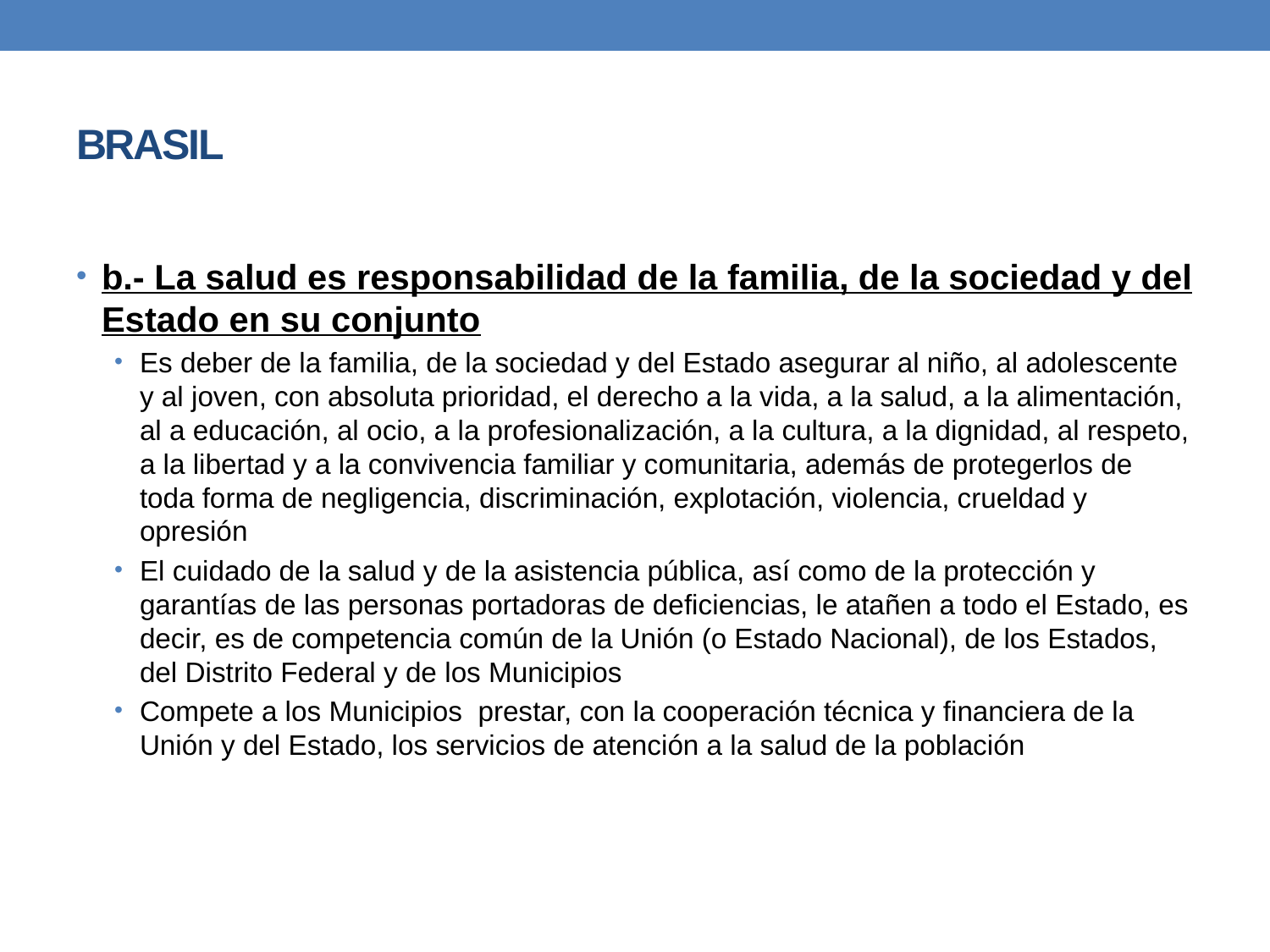

# BRASIL
b.- La salud es responsabilidad de la familia, de la sociedad y del Estado en su conjunto
Es deber de la familia, de la sociedad y del Estado asegurar al niño, al adolescente y al joven, con absoluta prioridad, el derecho a la vida, a la salud, a la alimentación, al a educación, al ocio, a la profesionalización, a la cultura, a la dignidad, al respeto, a la libertad y a la convivencia familiar y comunitaria, además de protegerlos de toda forma de negligencia, discriminación, explotación, violencia, crueldad y opresión
El cuidado de la salud y de la asistencia pública, así como de la protección y garantías de las personas portadoras de deficiencias, le atañen a todo el Estado, es decir, es de competencia común de la Unión (o Estado Nacional), de los Estados, del Distrito Federal y de los Municipios
Compete a los Municipios  prestar, con la cooperación técnica y financiera de la Unión y del Estado, los servicios de atención a la salud de la población